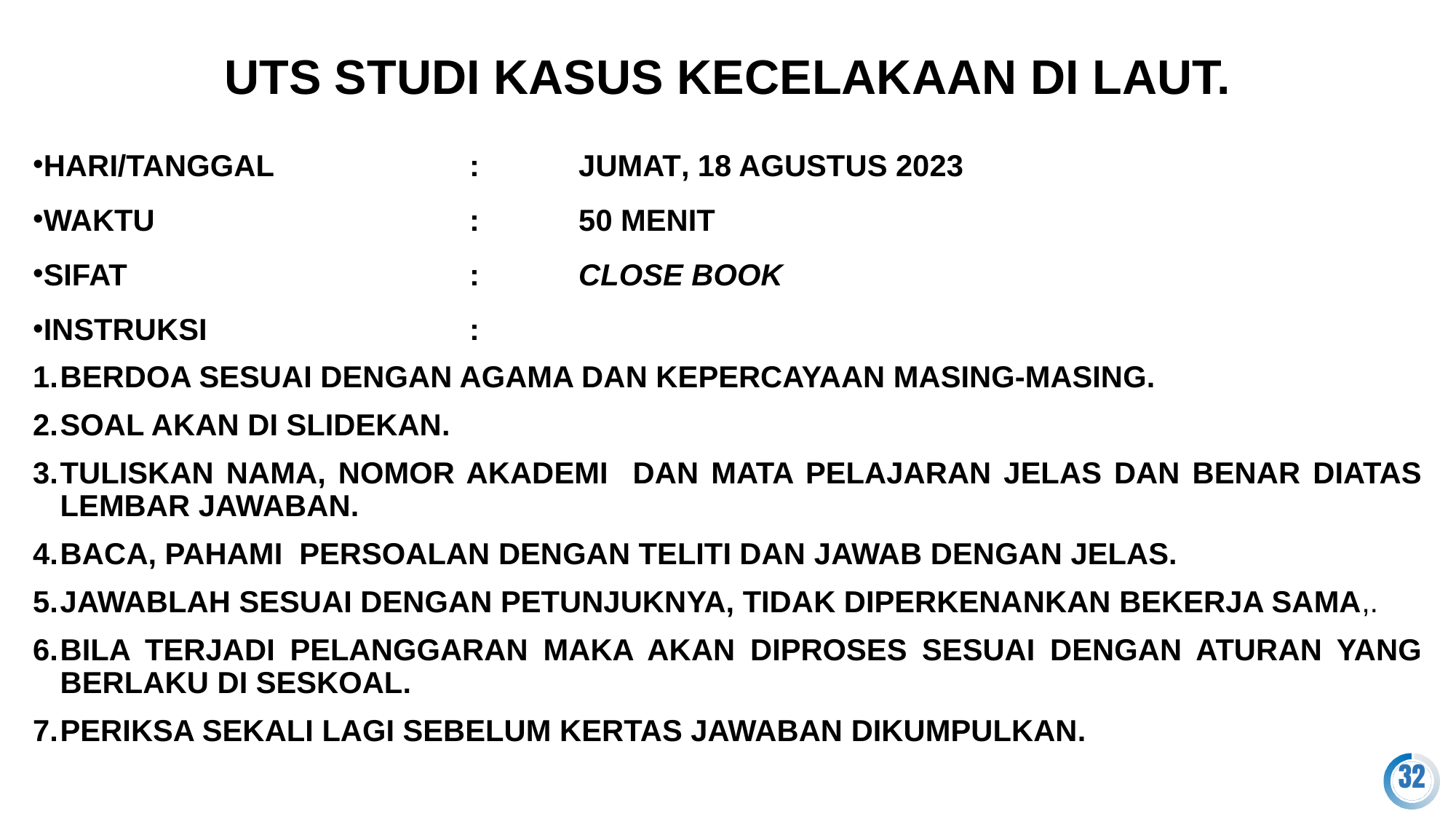

# UTS STUDI KASUS KECELAKAAN DI LAUT.
HARI/TANGGAL		: 	JUMAT, 18 AGUSTUS 2023
WAKTU				: 	50 MENIT
SIFAT				: 	CLOSE BOOK
INSTRUKSI				:
BERDOA SESUAI DENGAN AGAMA DAN KEPERCAYAAN MASING-MASING.
SOAL AKAN DI SLIDEKAN.
TULISKAN NAMA, NOMOR AKADEMI  DAN MATA PELAJARAN JELAS DAN BENAR DIATAS LEMBAR JAWABAN.
BACA, PAHAMI  PERSOALAN DENGAN TELITI DAN JAWAB DENGAN JELAS.
JAWABLAH SESUAI DENGAN PETUNJUKNYA, TIDAK DIPERKENANKAN BEKERJA SAMA,.
BILA TERJADI PELANGGARAN MAKA AKAN DIPROSES SESUAI DENGAN ATURAN YANG BERLAKU DI SESKOAL.
PERIKSA SEKALI LAGI SEBELUM KERTAS JAWABAN DIKUMPULKAN.